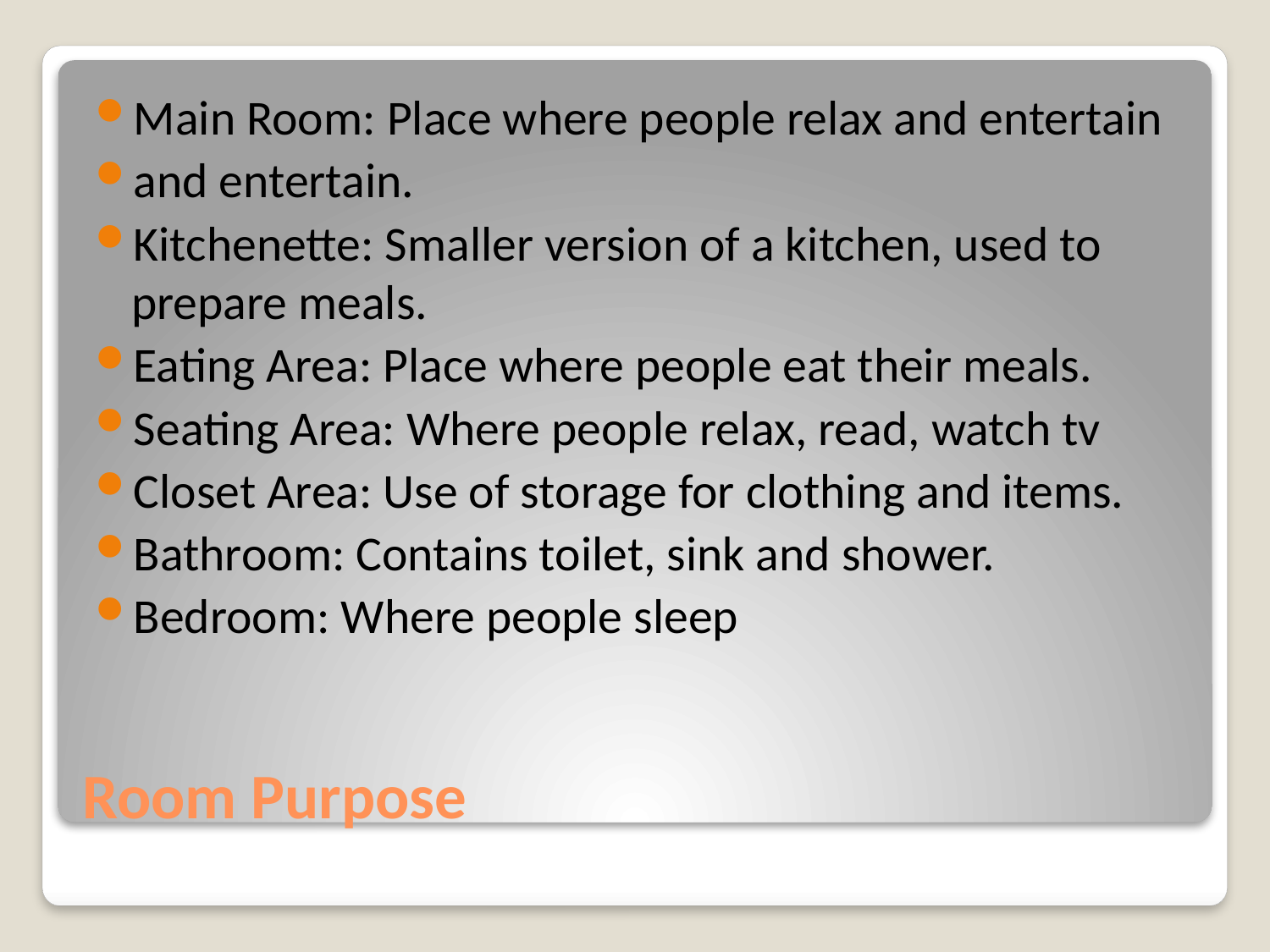

Main Room: Place where people relax and entertain
and entertain.
Kitchenette: Smaller version of a kitchen, used to prepare meals.
Eating Area: Place where people eat their meals.
Seating Area: Where people relax, read, watch tv
Closet Area: Use of storage for clothing and items.
Bathroom: Contains toilet, sink and shower.
Bedroom: Where people sleep

# Room Purpose